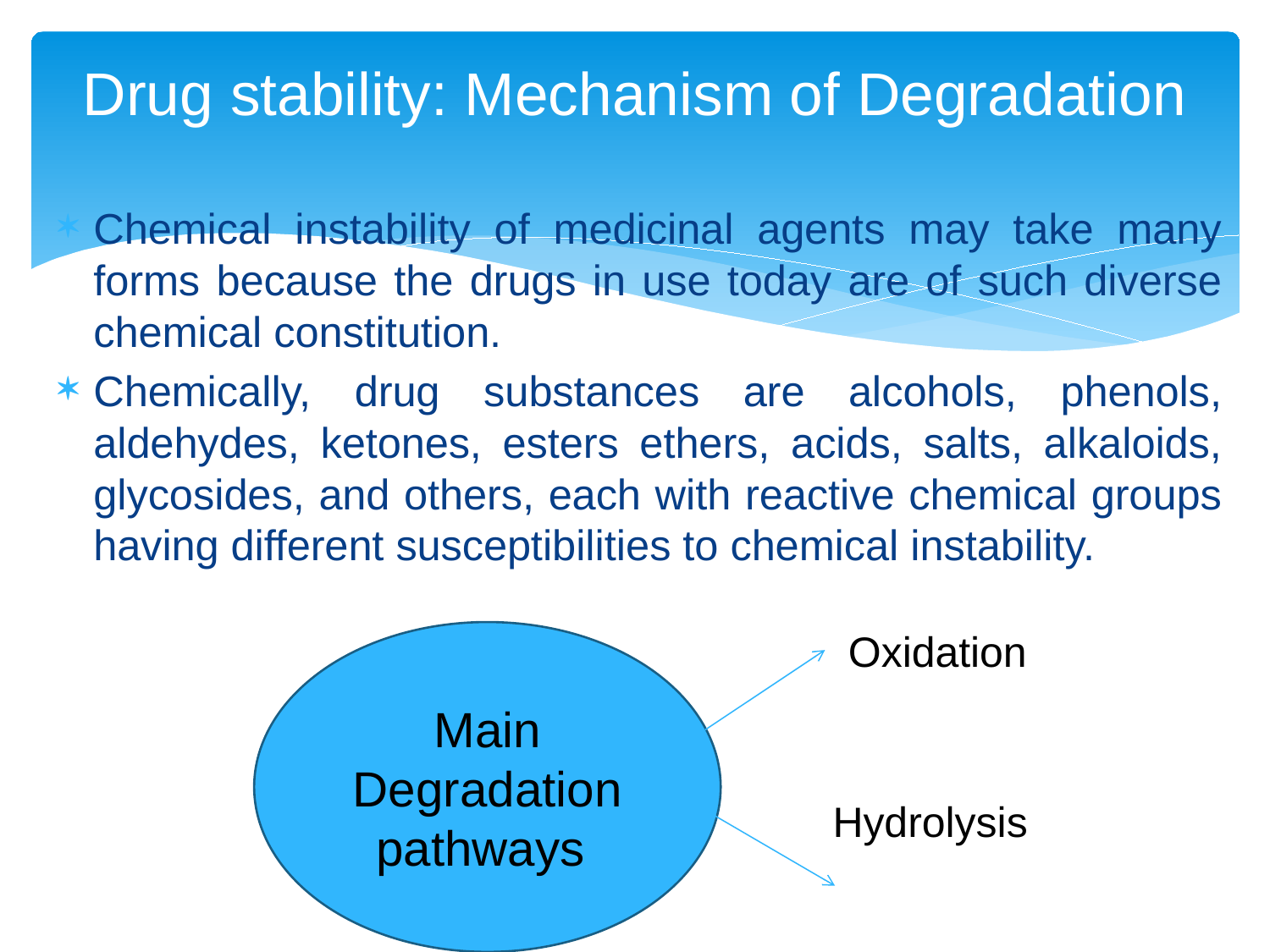

# Drug stability: Mechanism of Degradation
Chemical instability of medicinal agents may take many forms because the drugs in use today are of such diverse chemical constitution.
Chemically, drug substances are alcohols, phenols, aldehydes, ketones, esters ethers, acids, salts, alkaloids, glycosides, and others, each with reactive chemical groups having different susceptibilities to chemical instability.

Oxidation
Main Degradation pathways
Hydrolysis